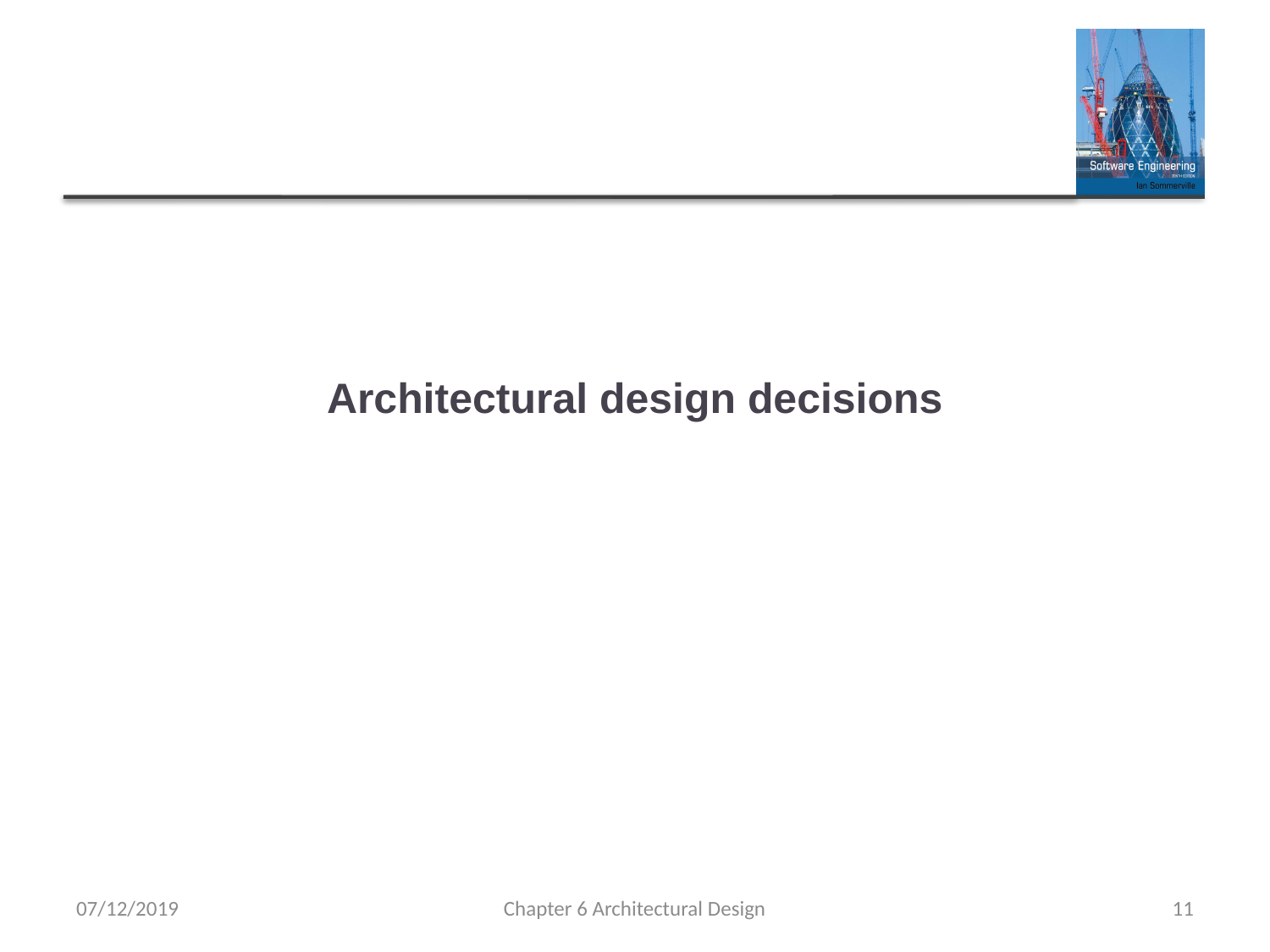

# Architectural design decisions
07/12/2019
Chapter 6 Architectural Design
11